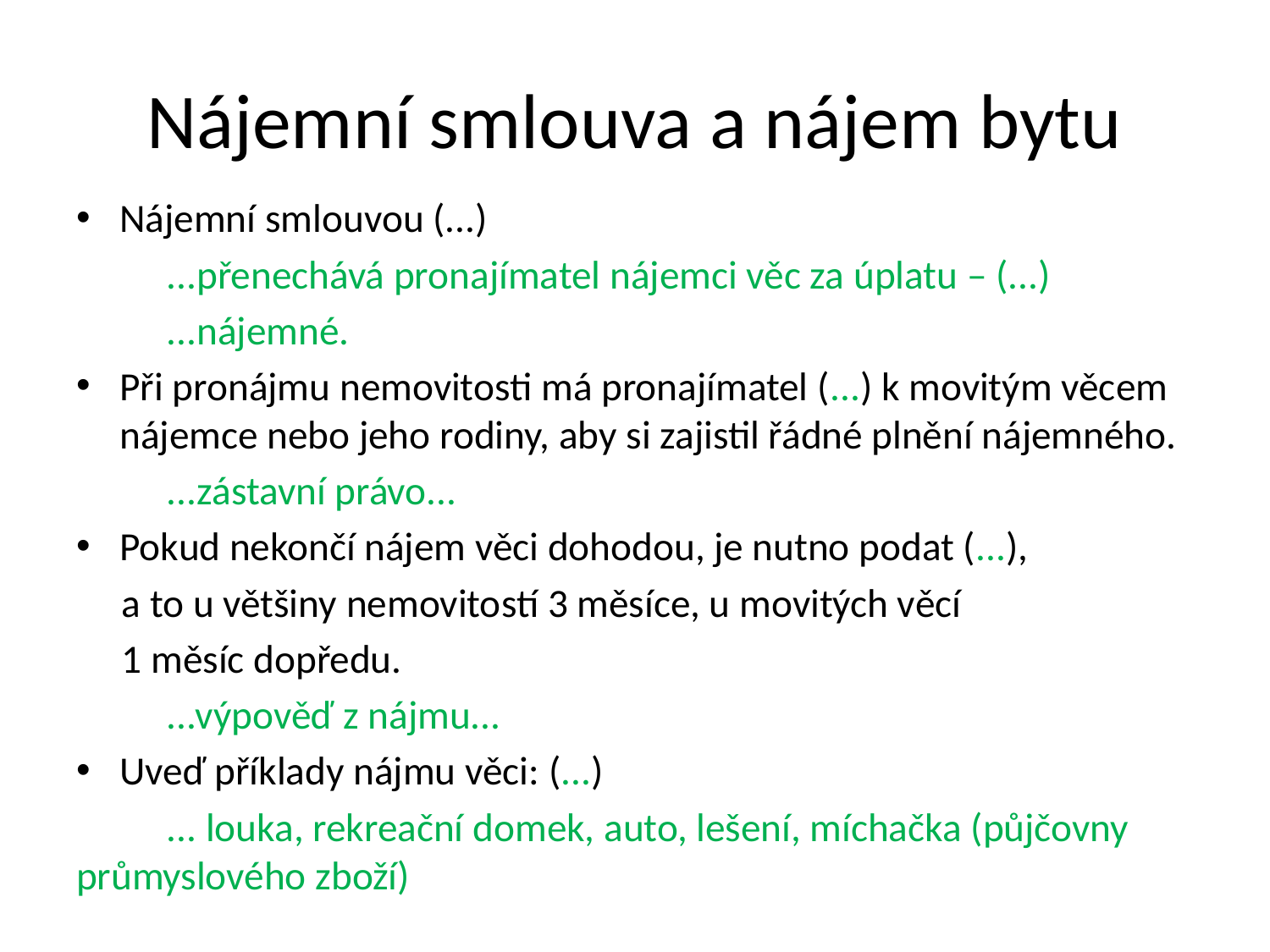

# Nájemní smlouva a nájem bytu
Nájemní smlouvou (...)
	...přenechává pronajímatel nájemci věc za úplatu – (...)
	...nájemné.
Při pronájmu nemovitosti má pronajímatel (...) k movitým věcem nájemce nebo jeho rodiny, aby si zajistil řádné plnění nájemného.
	...zástavní právo...
Pokud nekončí nájem věci dohodou, je nutno podat (...),
     a to u většiny nemovitostí 3 měsíce, u movitých věcí
     1 měsíc dopředu.
	...výpověď z nájmu...
Uveď příklady nájmu věci: (...)
	... louka, rekreační domek, auto, lešení, míchačka (půjčovny průmyslového zboží)